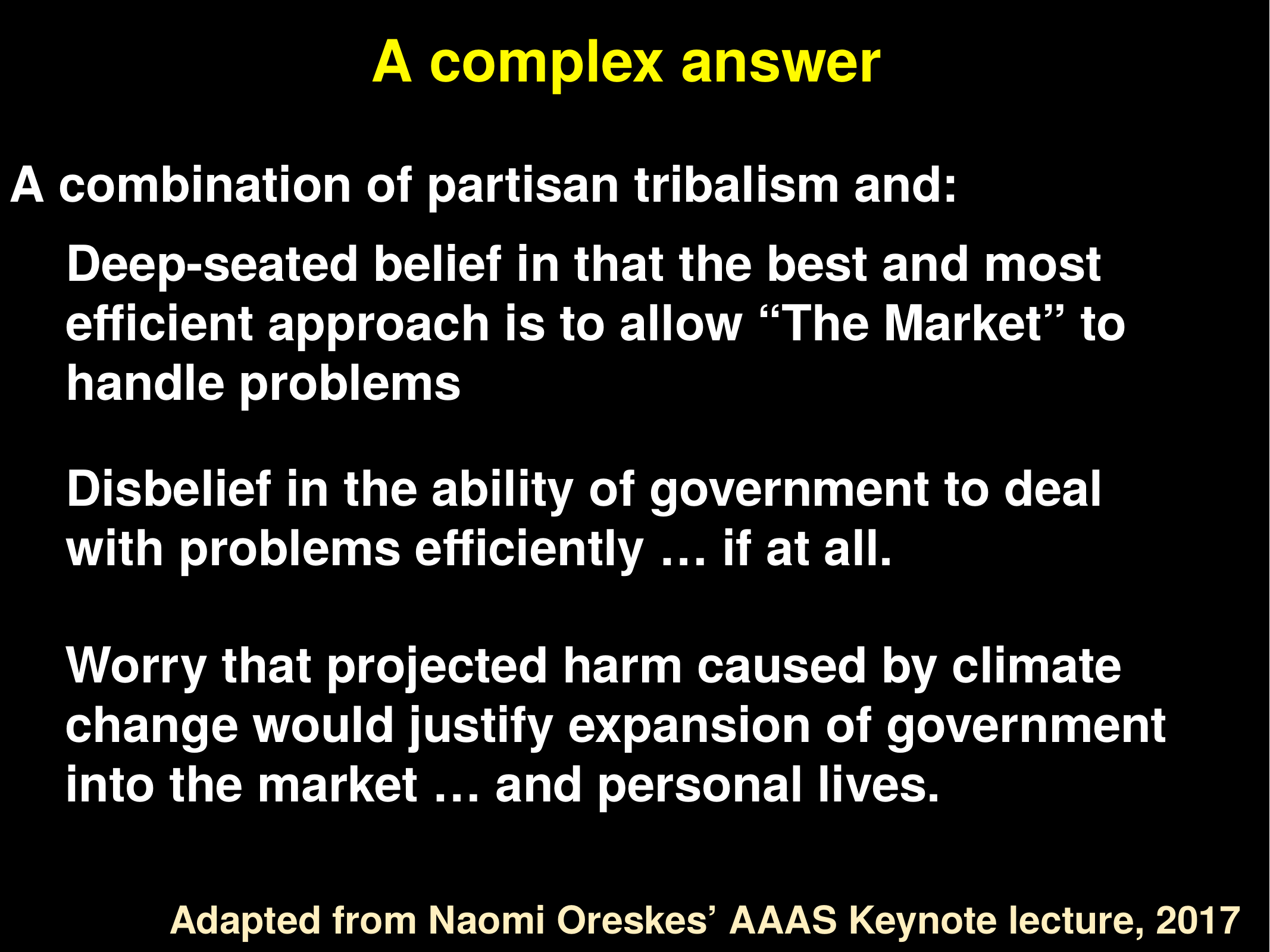

A complex answer
A combination of partisan tribalism and:
Deep-seated belief in that the best and most efficient approach is to allow “The Market” to handle problems
Disbelief in the ability of government to deal with problems efficiently … if at all.
Worry that projected harm caused by climate change would justify expansion of government into the market … and personal lives.
Adapted from Naomi Oreskes’ AAAS Keynote lecture, 2017